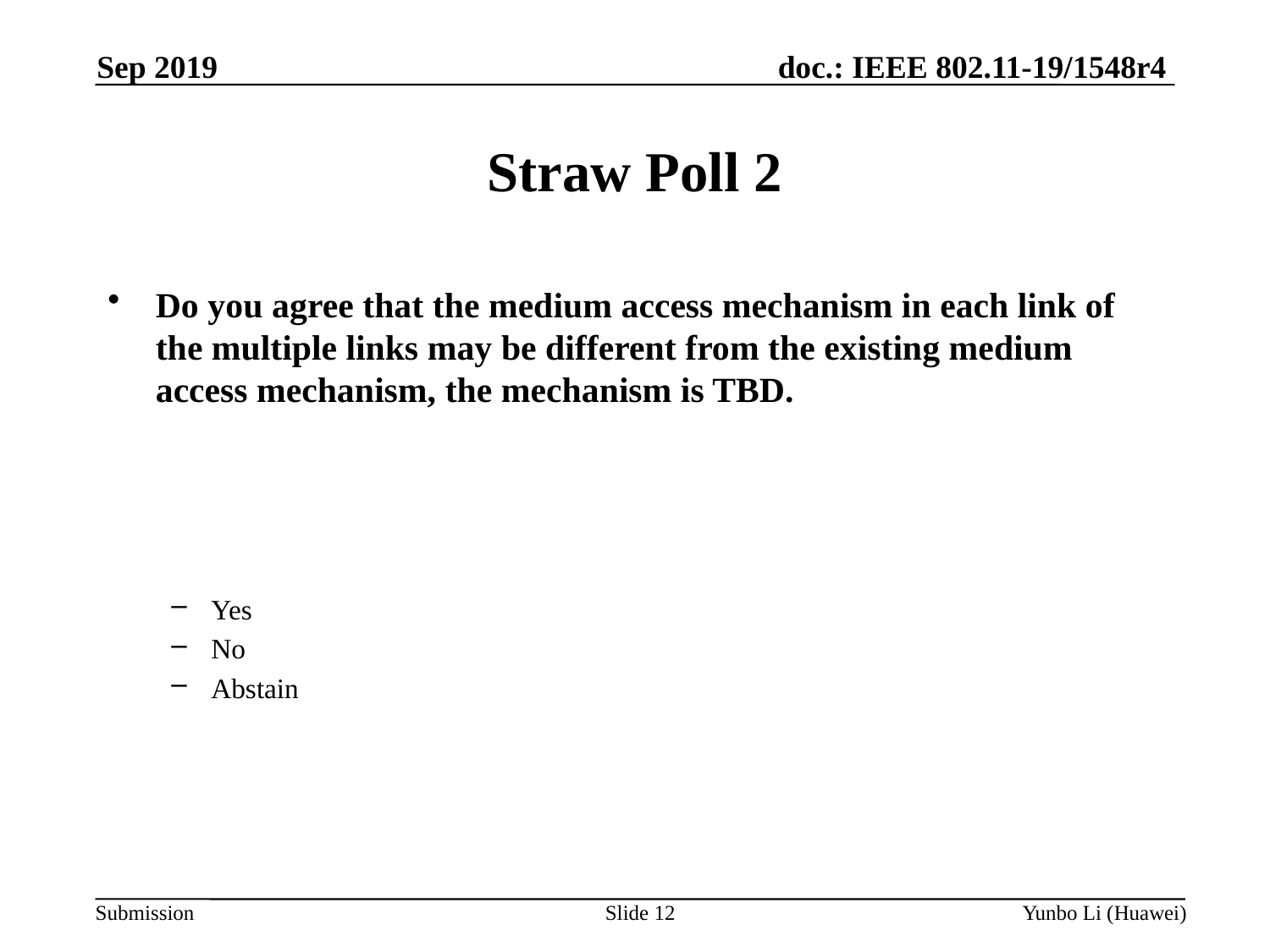

Sep 2019
Straw Poll 2
Do you agree that the medium access mechanism in each link of the multiple links may be different from the existing medium access mechanism, the mechanism is TBD.

Yes
No
Abstain

Slide 12
Yunbo Li (Huawei)